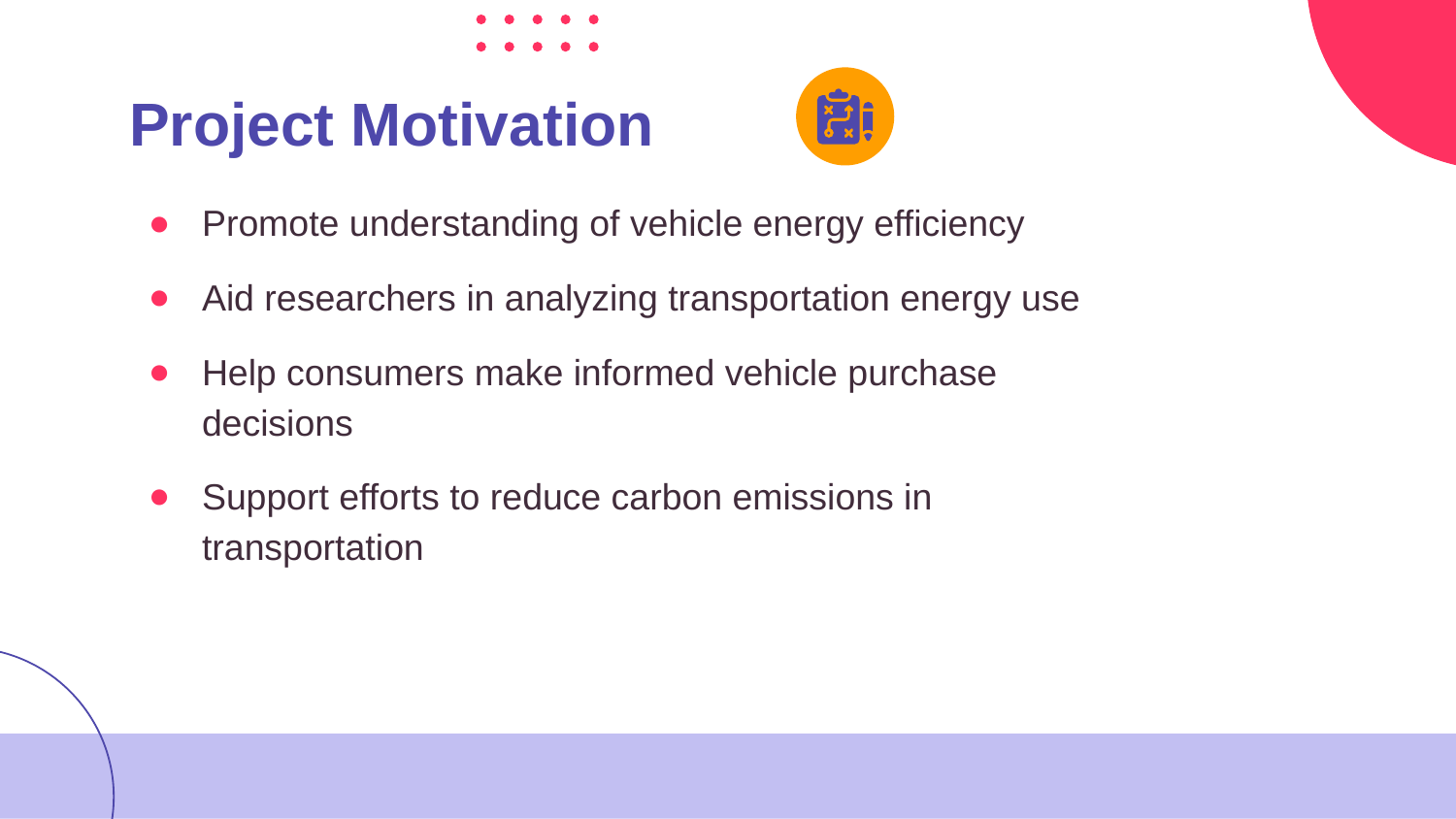

# Project Motivation

Promote understanding of vehicle energy efficiency
Aid researchers in analyzing transportation energy use
Help consumers make informed vehicle purchase decisions
Support efforts to reduce carbon emissions in transportation